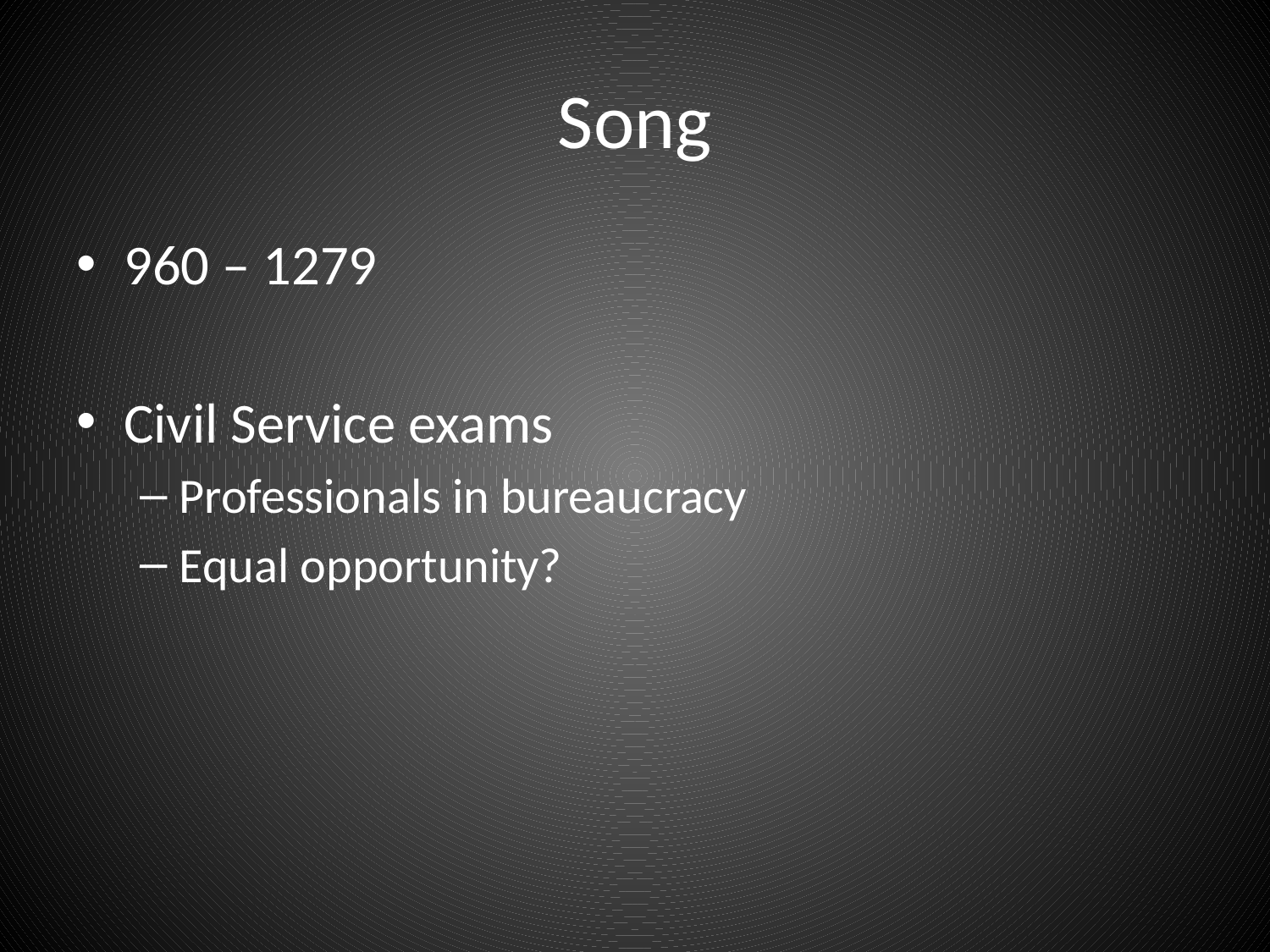

# Song
960 – 1279

Civil Service exams
Professionals in bureaucracy
Equal opportunity?